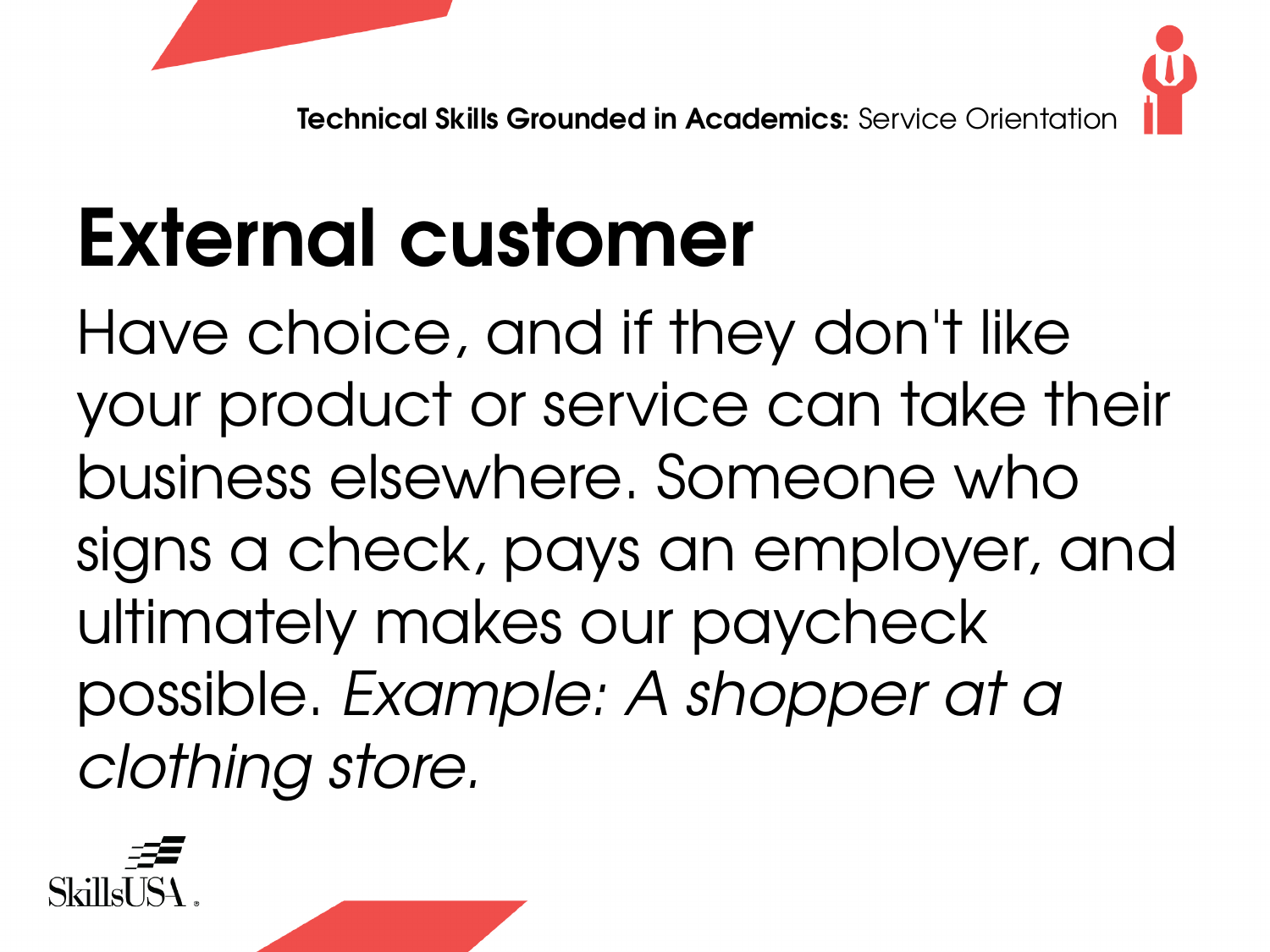

# Technical Skills Grounded in Academics: Service Orientation
External customer
Have choice, and if they don't like your product or service can take their business elsewhere. Someone who signs a check, pays an employer, and ultimately makes our paycheck possible. Example: A shopper at a clothing store.